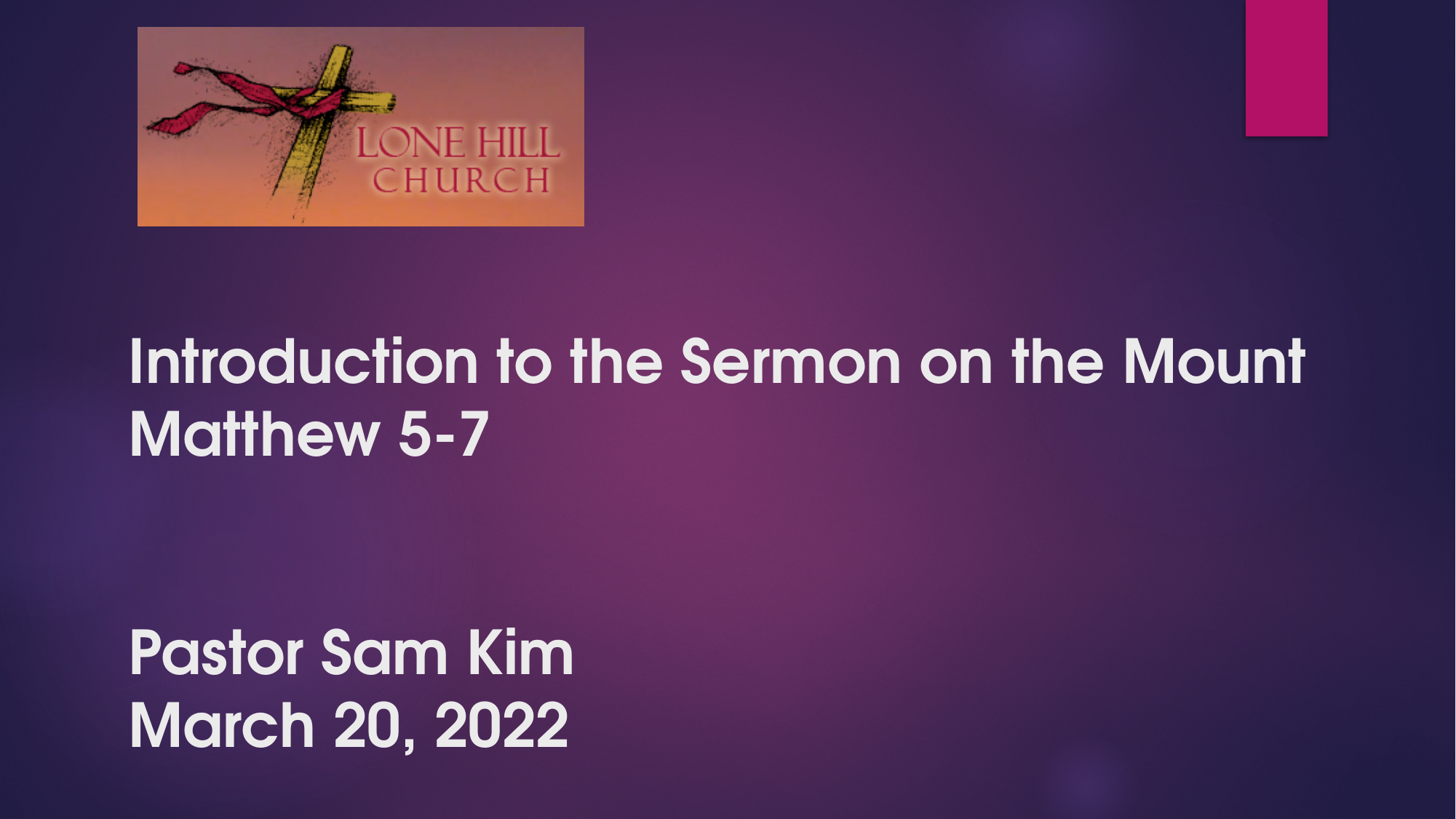

# Introduction to the Sermon on the Mount Matthew 5-7 Pastor Sam Kim March 20, 2022